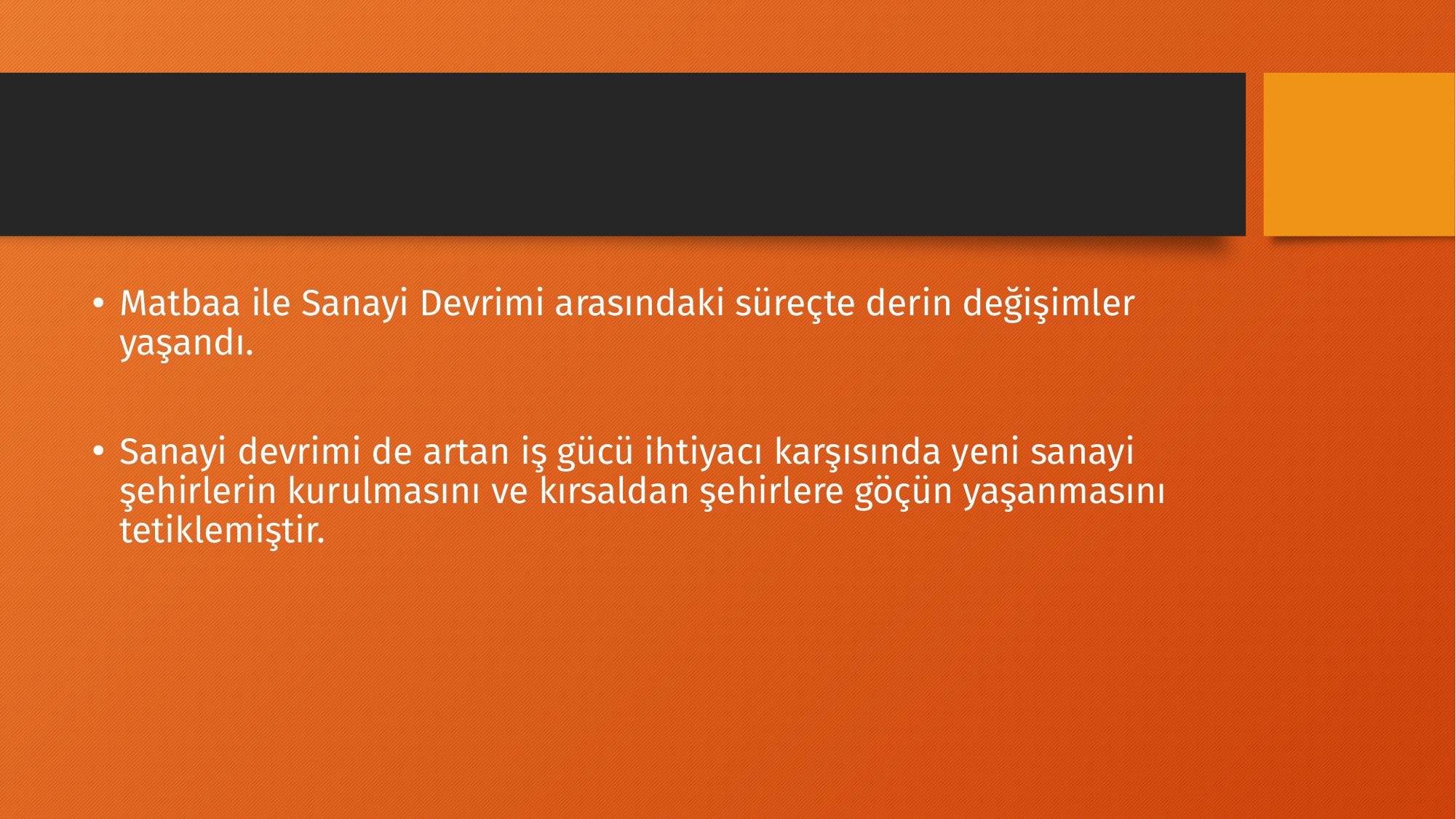

#
Matbaa ile Sanayi Devrimi arasındaki süreçte derin değişimler yaşandı.

Sanayi devrimi de artan iş gücü ihtiyacı karşısında yeni sanayi şehirlerin kurulmasını ve kırsaldan şehirlere göçün yaşanmasını tetiklemiştir.